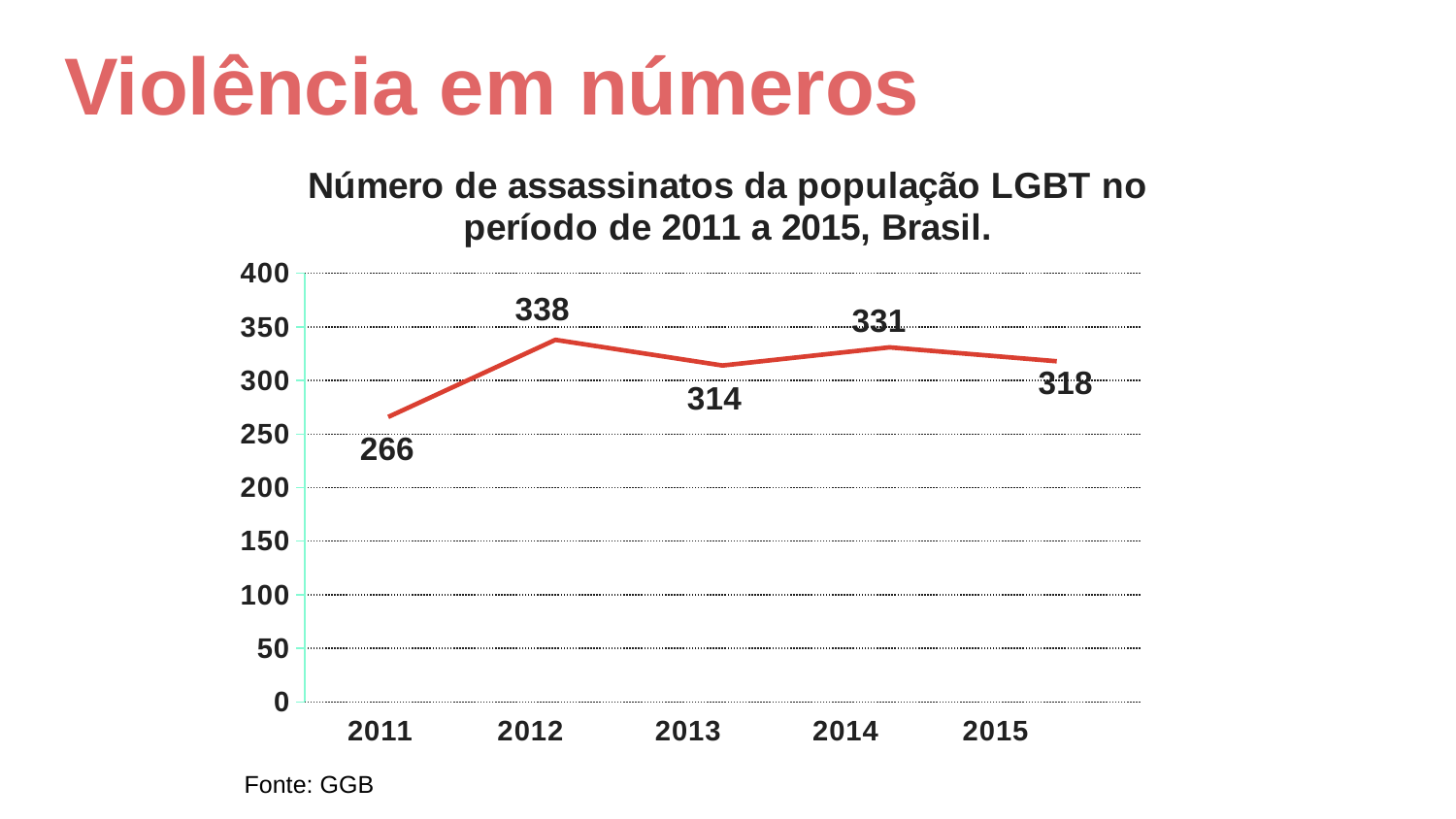

# Violência em números

### Chart: Número de assassinatos da população LGBT no período de 2011 a 2015, Brasil.

| Category | N° de mortes |
|---|---|
Fonte: GGB